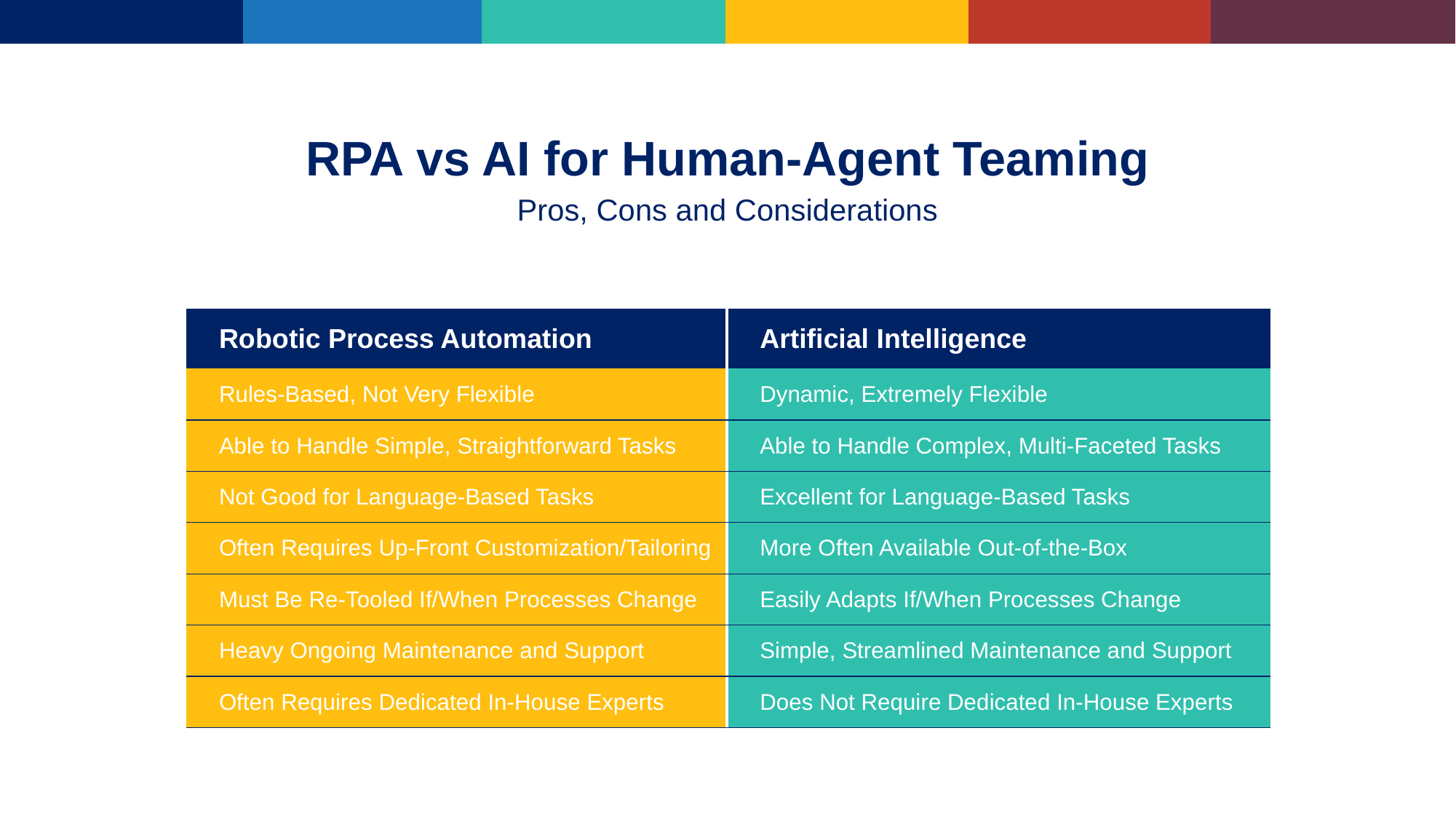

RPA vs AI for Human-Agent Teaming
Pros, Cons and Considerations
| Robotic Process Automation | Artificial Intelligence |
| --- | --- |
| Rules-Based, Not Very Flexible | Dynamic, Extremely Flexible |
| Able to Handle Simple, Straightforward Tasks | Able to Handle Complex, Multi-Faceted Tasks |
| Not Good for Language-Based Tasks | Excellent for Language-Based Tasks |
| Often Requires Up-Front Customization/Tailoring | More Often Available Out-of-the-Box |
| Must Be Re-Tooled If/When Processes Change | Easily Adapts If/When Processes Change |
| Heavy Ongoing Maintenance and Support | Simple, Streamlined Maintenance and Support |
| Often Requires Dedicated In-House Experts | Does Not Require Dedicated In-House Experts |